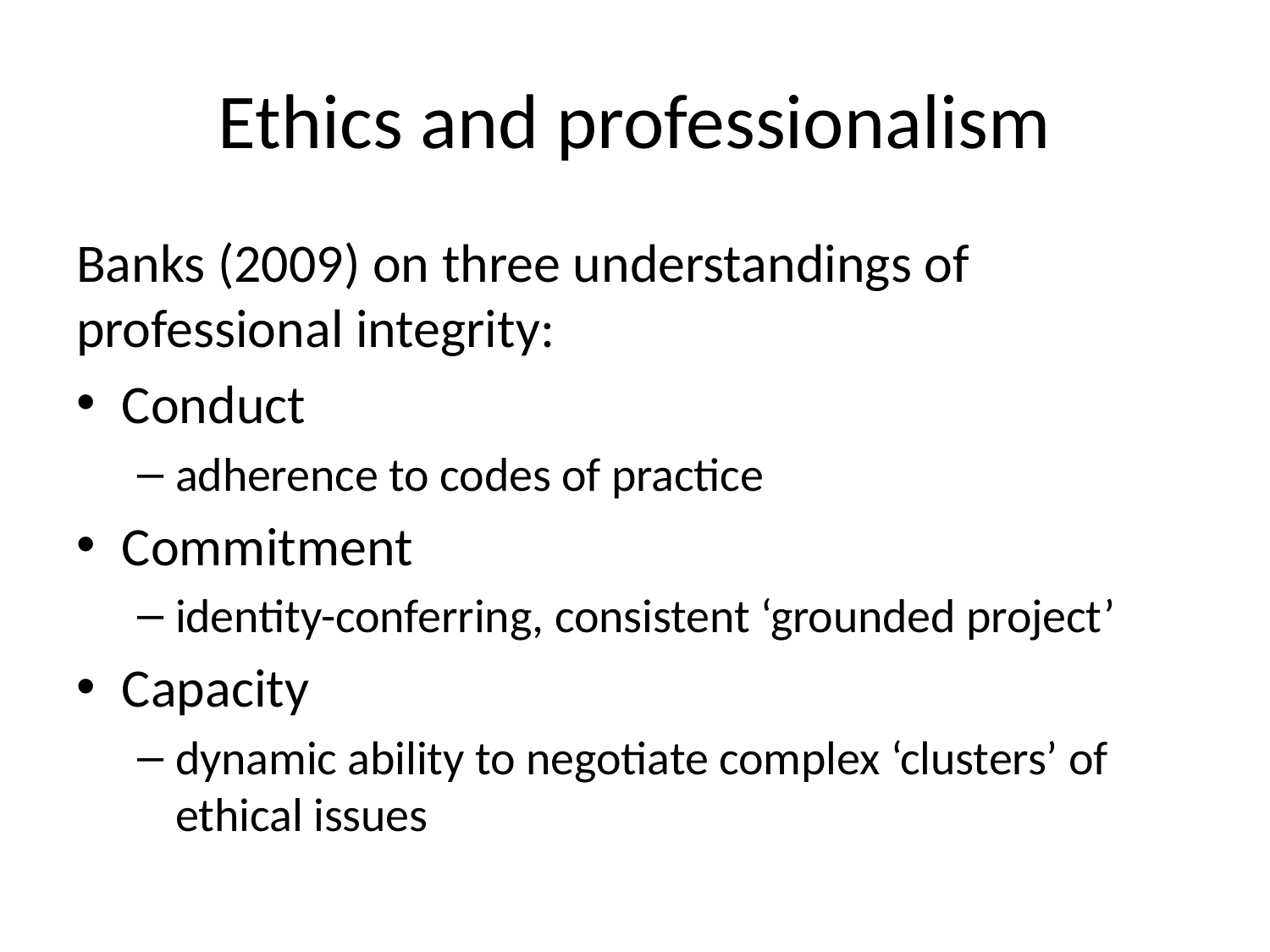

# Ethics and professionalism
Banks (2009) on three understandings of professional integrity:
Conduct
adherence to codes of practice
Commitment
identity-conferring, consistent ‘grounded project’
Capacity
dynamic ability to negotiate complex ‘clusters’ of ethical issues